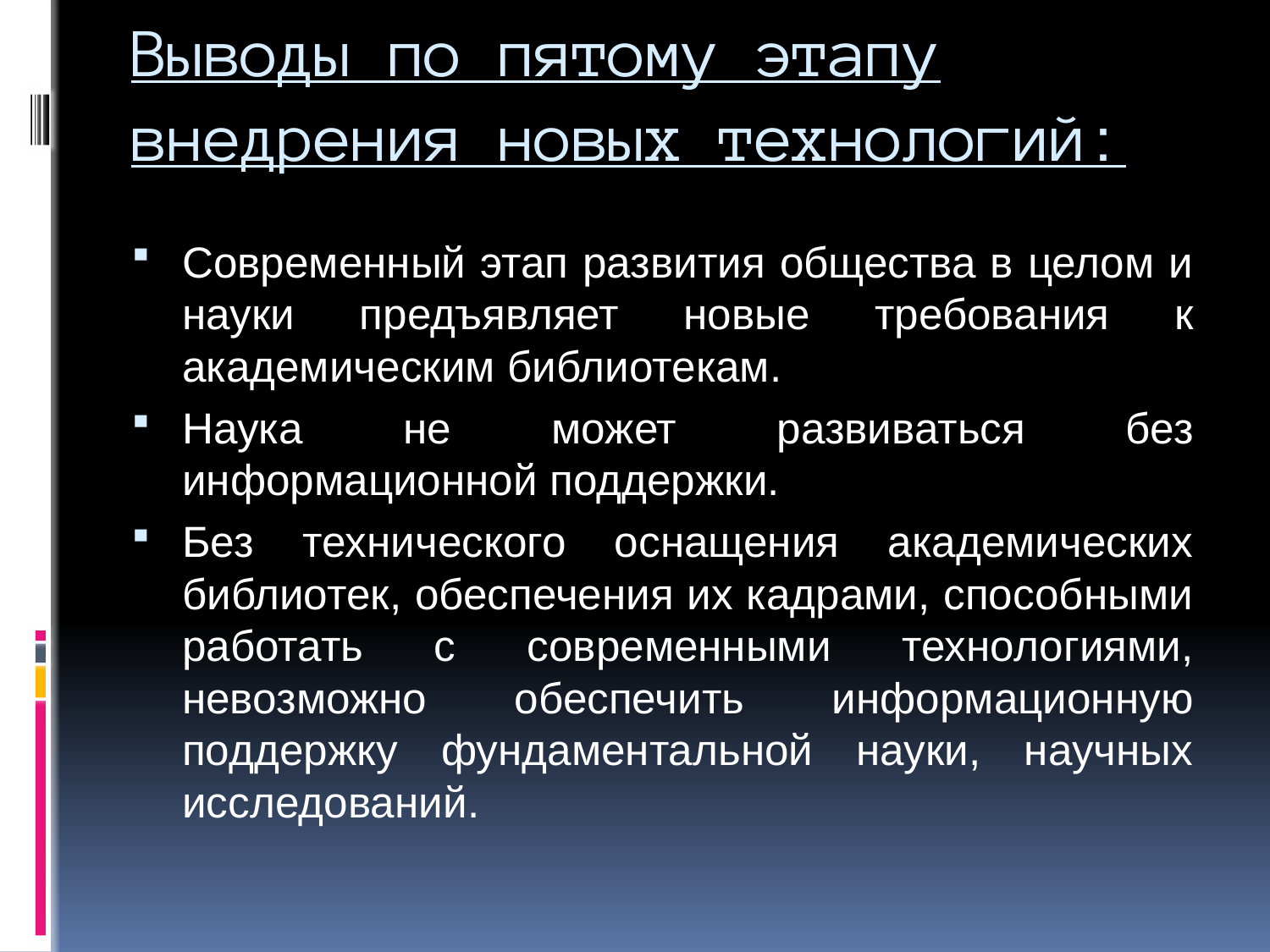

# Выводы по пятому этапу внедрения новых технологий:
Современный этап развития общества в целом и науки предъявляет новые требования к академическим библиотекам.
Наука не может развиваться без информационной поддержки.
Без технического оснащения академических библиотек, обеспечения их кадрами, способными работать с современными технологиями, невозможно обеспечить информационную поддержку фундаментальной науки, научных исследований.